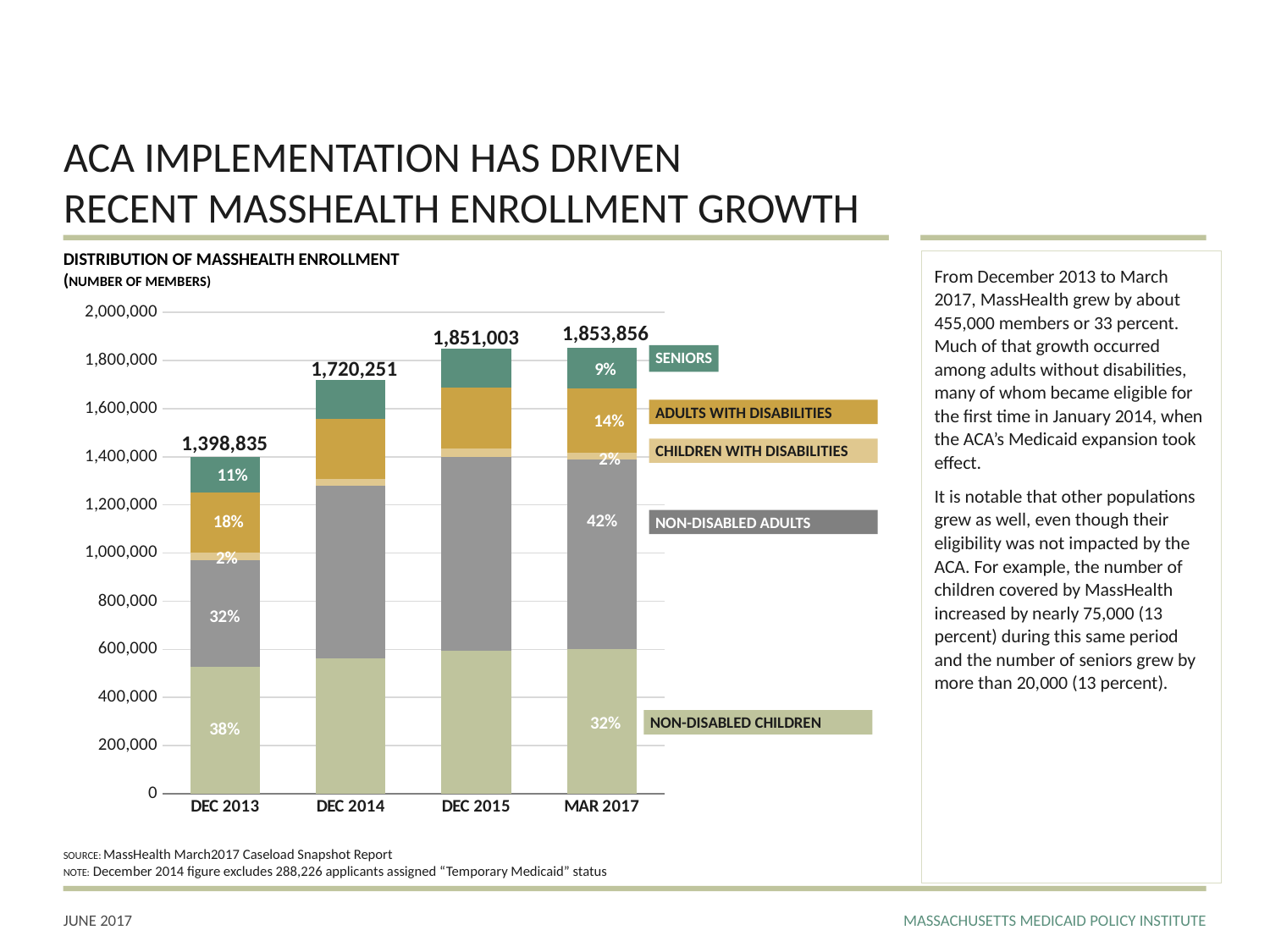

# ACA IMPLEMENTATION HAS DRIVEN RECENT MASSHEALTH ENROLLMENT GROWTH

DISTRIBUTION OF MASSHEALTH ENROLLMENT
(NUMBER OF MEMBERS)

From December 2013 to March 2017, MassHealth grew by about 455,000 members or 33 percent. Much of that growth occurred among adults without disabilities, many of whom became eligible for the first time in January 2014, when the ACA’s Medicaid expansion took effect.
It is notable that other populations grew as well, even though their eligibility was not impacted by the ACA. For example, the number of children covered by MassHealth increased by nearly 75,000 (13 percent) during this same period and the number of seniors grew by more than 20,000 (13 percent).

### Chart

| Category | Non Disabled Children 0-18 | Non Disabled Adults 19-64 | Disabled Children 0-18 | Disabled Adults 19-64 |  | Seniors in community |
|---|---|---|---|---|---|---|
| DEC 2013 | 527560.0 | 443861.0 | 31820.0 | 246839.0 | None | 148755.0 |
| DEC 2014 | 560703.0 | 717160.0 | 31445.0 | 249200.0 | None | 160444.0 |
| DEC 2015 | 595317.0 | 805449.0 | 31887.0 | 253955.0 | None | 163548.0 |
| MAR 2017 | 602321.0 | 784912.0 | 31328.0 | 263994.0 | None | 169395.0 |
1,853,856
1,851,003
SENIORS
1,720,251
9%
ADULTS WITH DISABILITIES
14%
1,398,835
CHILDREN WITH DISABILITIES
2%
11%
42%
18%
NON-DISABLED ADULTS
2%
32%
32%
NON-DISABLED CHILDREN
38%
SOURCE: MassHealth March2017 Caseload Snapshot Report
NOTE: December 2014 figure excludes 288,226 applicants assigned “Temporary Medicaid” status